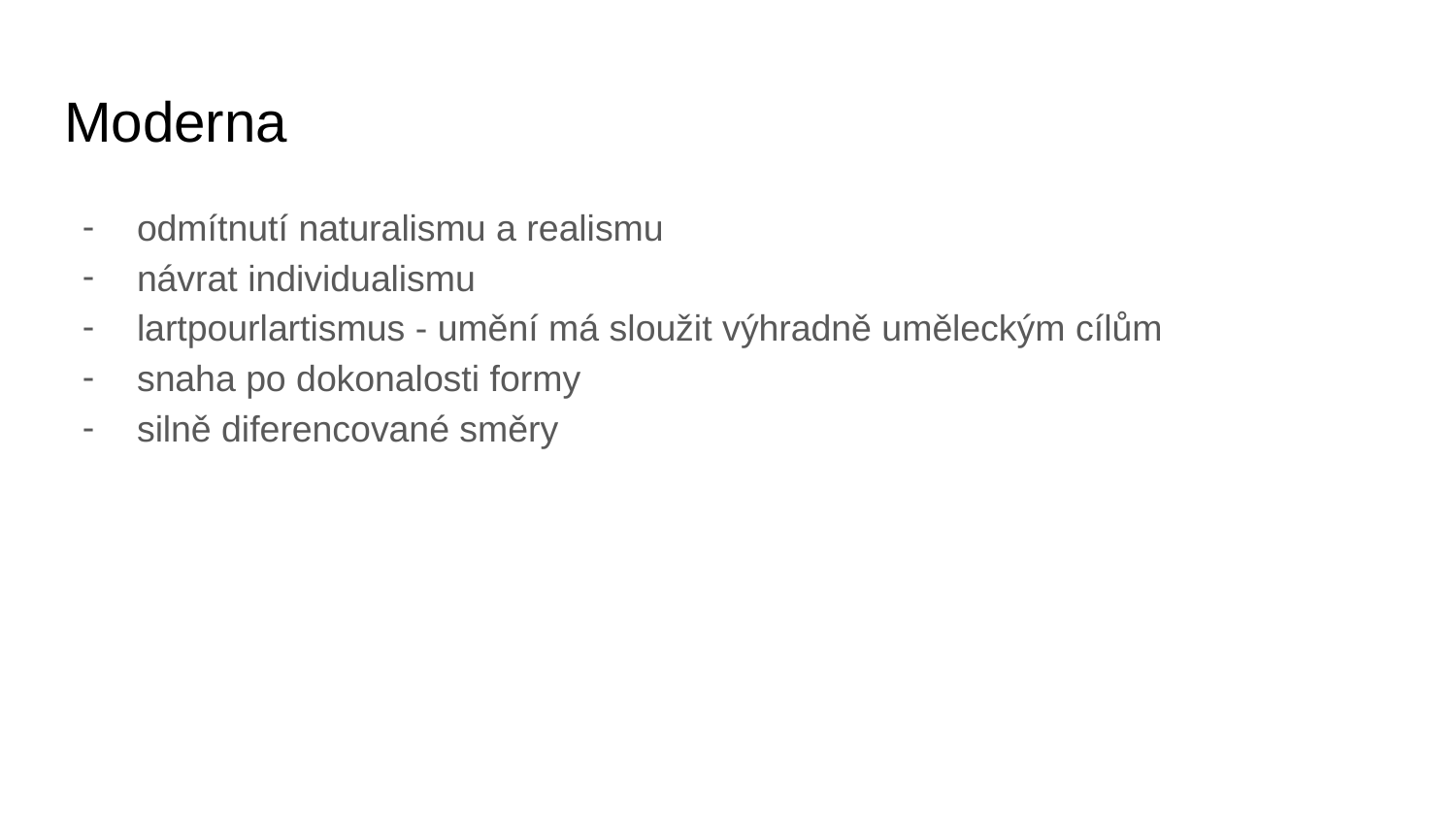

# Moderna
odmítnutí naturalismu a realismu
návrat individualismu
lartpourlartismus - umění má sloužit výhradně uměleckým cílům
snaha po dokonalosti formy
silně diferencované směry